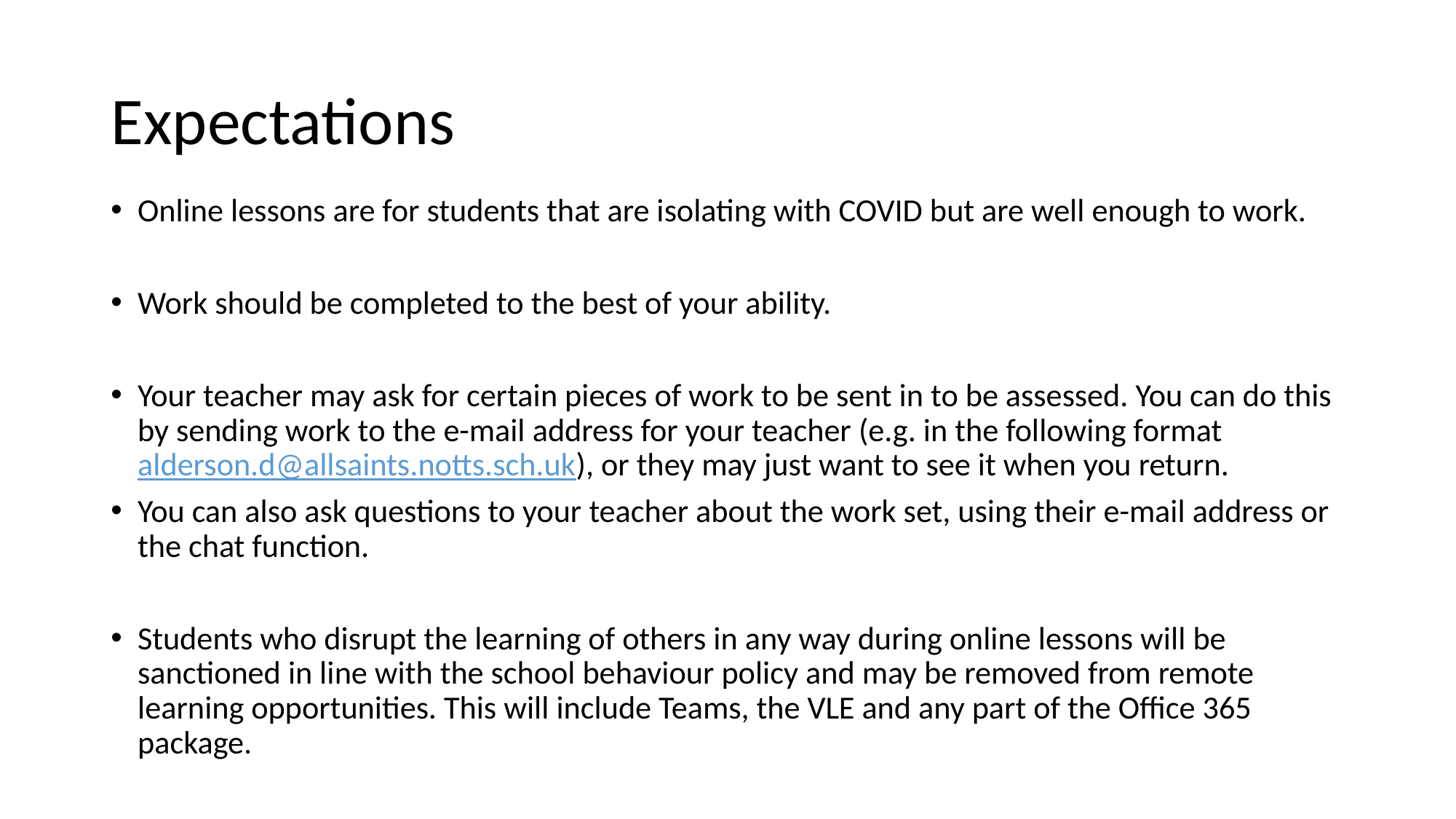

# Expectations
Online lessons are for students that are isolating with COVID but are well enough to work.

Work should be completed to the best of your ability.

Your teacher may ask for certain pieces of work to be sent in to be assessed. You can do this by sending work to the e-mail address for your teacher (e.g. in the following format alderson.d@allsaints.notts.sch.uk), or they may just want to see it when you return.
You can also ask questions to your teacher about the work set, using their e-mail address or the chat function.

Students who disrupt the learning of others in any way during online lessons will be sanctioned in line with the school behaviour policy and may be removed from remote learning opportunities. This will include Teams, the VLE and any part of the Office 365 package.